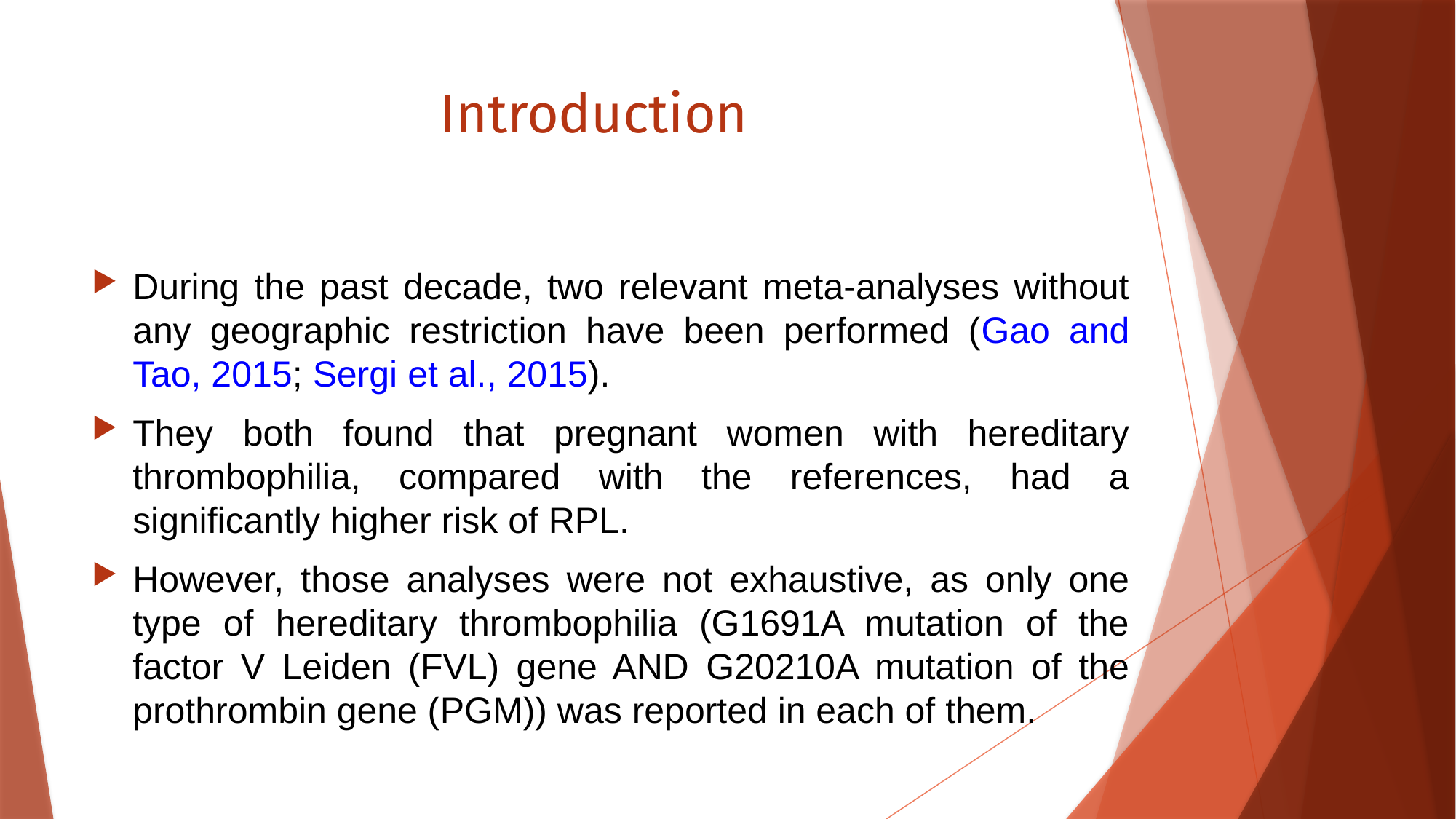

# Introduction
During the past decade, two relevant meta-analyses without any geographic restriction have been performed (Gao and Tao, 2015; Sergi et al., 2015).
They both found that pregnant women with hereditary thrombophilia, compared with the references, had a significantly higher risk of RPL.
However, those analyses were not exhaustive, as only one type of hereditary thrombophilia (G1691A mutation of the factor V Leiden (FVL) gene AND G20210A mutation of the prothrombin gene (PGM)) was reported in each of them.